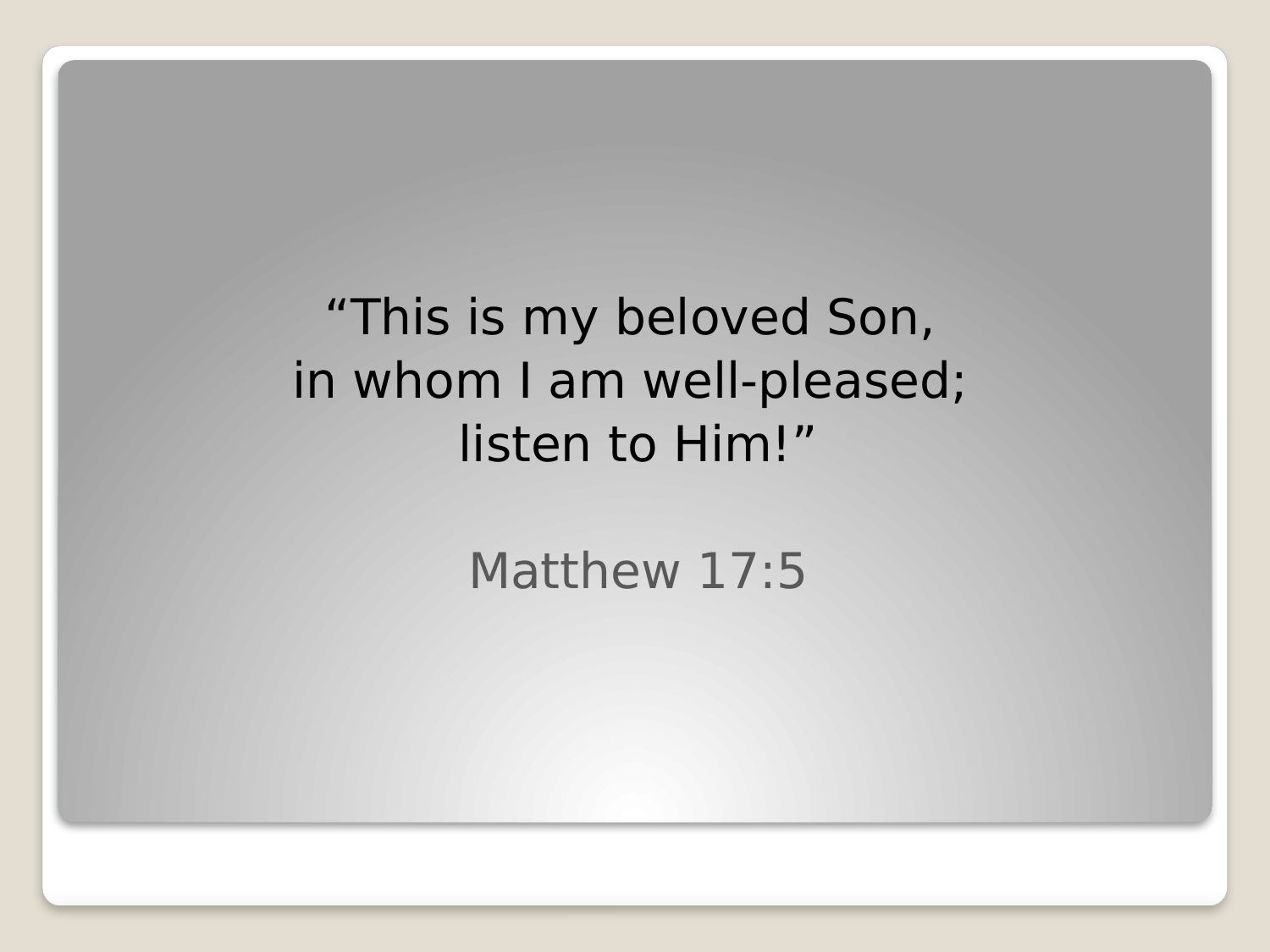

“This is my beloved Son,
in whom I am well-pleased;
listen to Him!”

Matthew 17:5